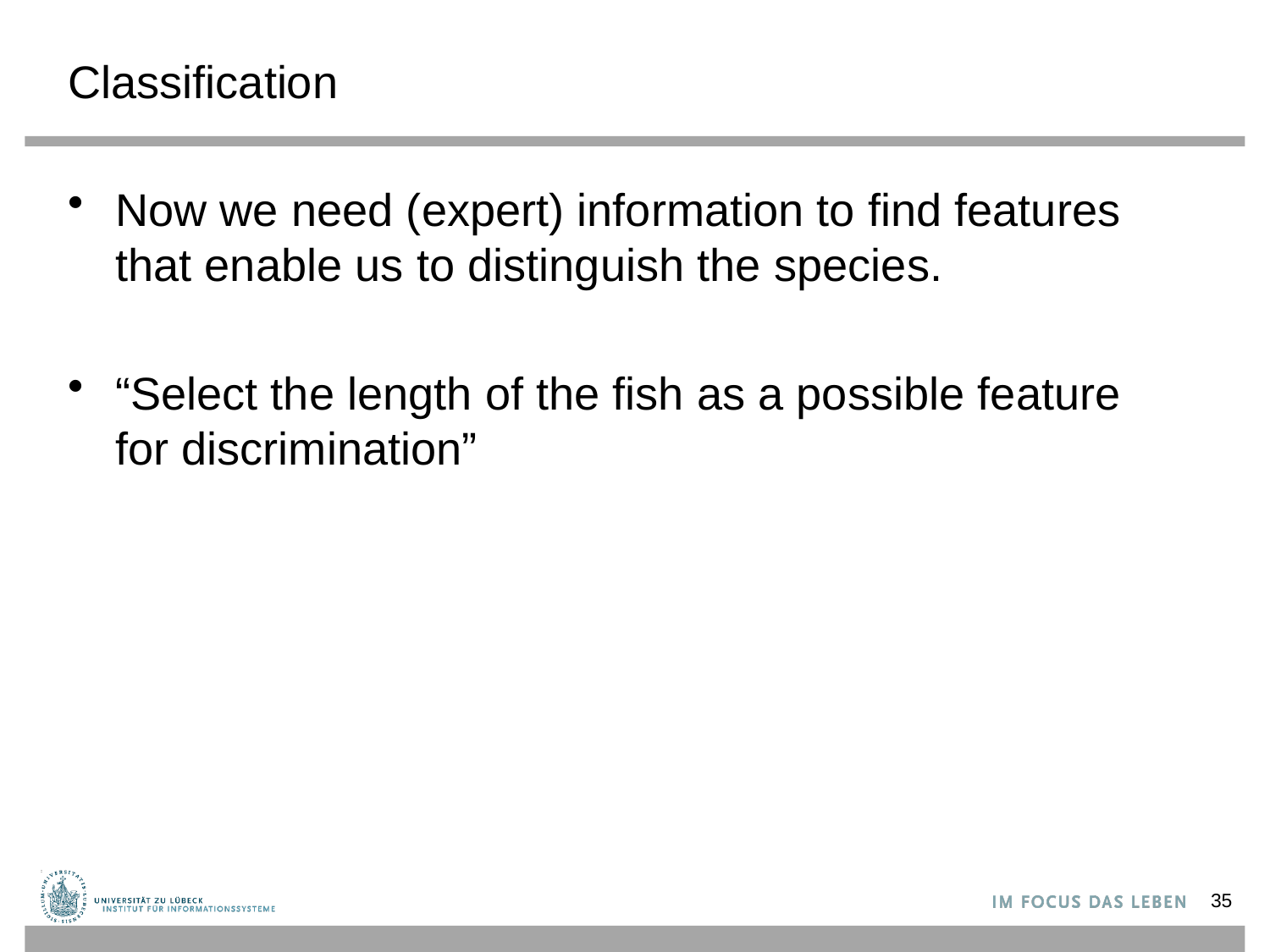

Classification

Now we need (expert) information to find features that enable us to distinguish the species.

“Select the length of the fish as a possible feature for discrimination”
35